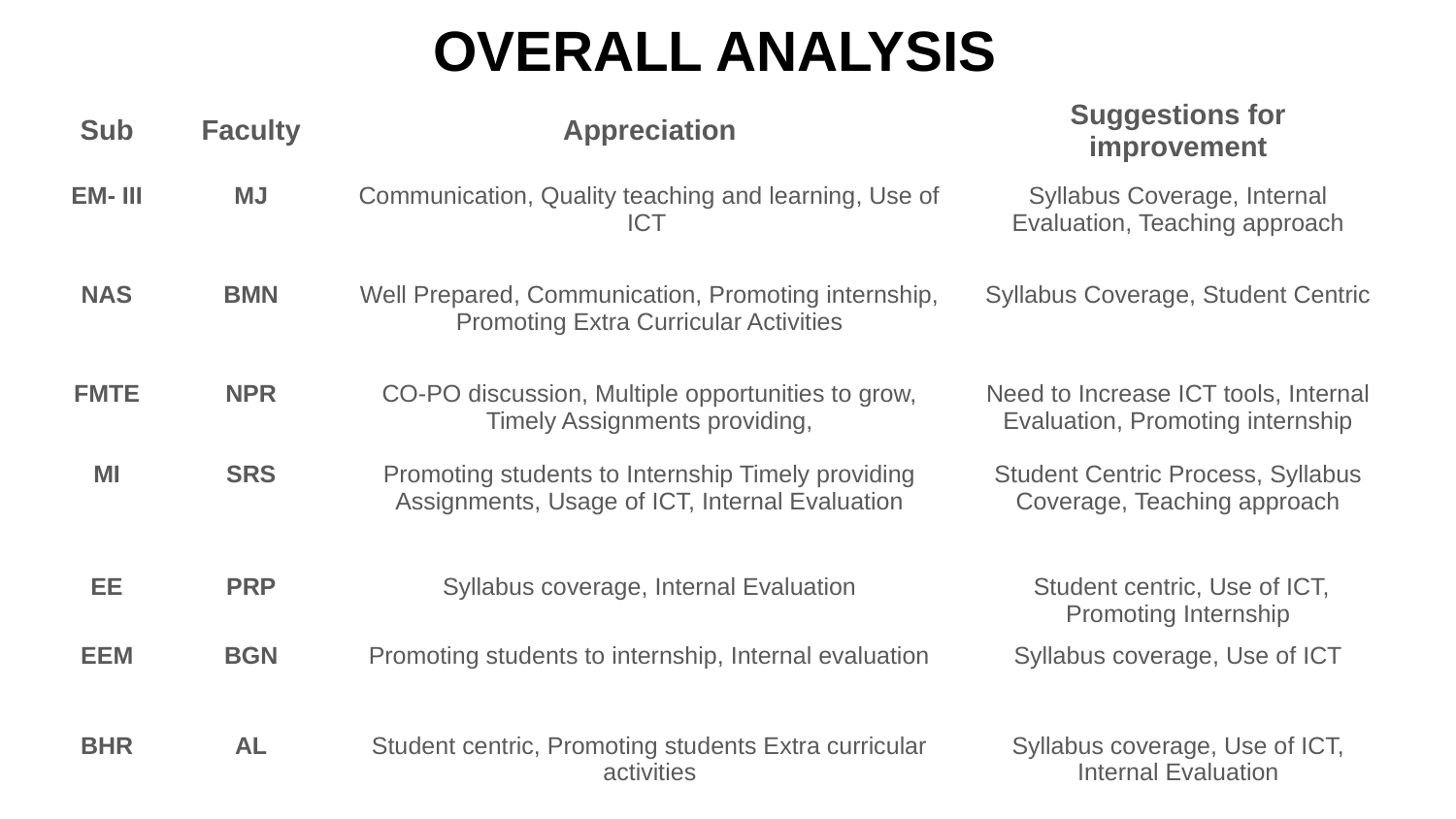

# OVERALL ANALYSIS
| Sub | Faculty | Appreciation | Suggestions for improvement |
| --- | --- | --- | --- |
| EM- III | MJ | Communication, Quality teaching and learning, Use of ICT | Syllabus Coverage, Internal Evaluation, Teaching approach |
| NAS | BMN | Well Prepared, Communication, Promoting internship, Promoting Extra Curricular Activities | Syllabus Coverage, Student Centric |
| FMTE | NPR | CO-PO discussion, Multiple opportunities to grow, Timely Assignments providing, | Need to Increase ICT tools, Internal Evaluation, Promoting internship |
| MI | SRS | Promoting students to Internship Timely providing Assignments, Usage of ICT, Internal Evaluation | Student Centric Process, Syllabus Coverage, Teaching approach |
| EE | PRP | Syllabus coverage, Internal Evaluation | Student centric, Use of ICT, Promoting Internship |
| EEM | BGN | Promoting students to internship, Internal evaluation | Syllabus coverage, Use of ICT |
| BHR | AL | Student centric, Promoting students Extra curricular activities | Syllabus coverage, Use of ICT, Internal Evaluation |